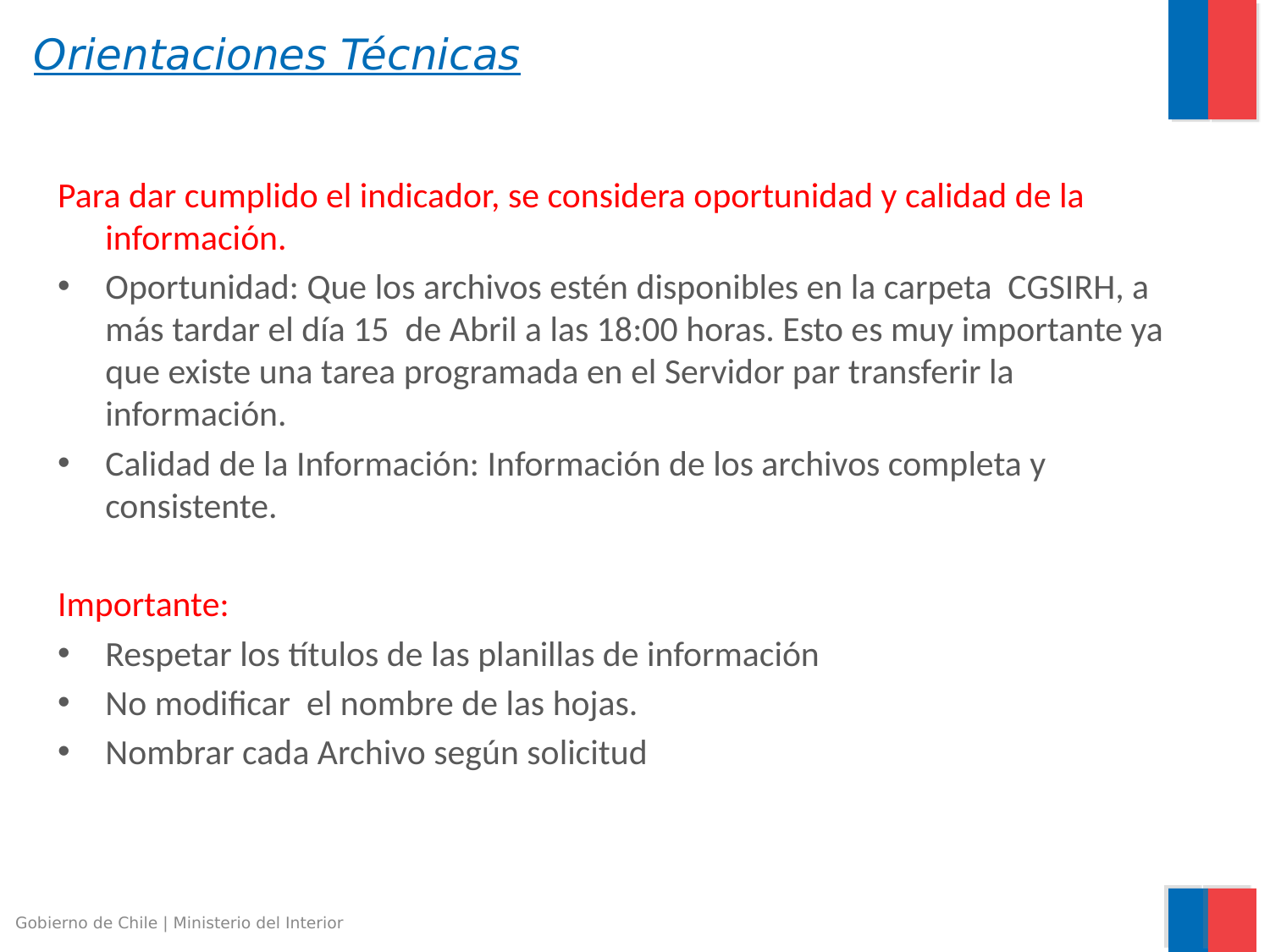

# Orientaciones Técnicas
Para dar cumplido el indicador, se considera oportunidad y calidad de la información.
Oportunidad: Que los archivos estén disponibles en la carpeta  CGSIRH, a más tardar el día 15  de Abril a las 18:00 horas. Esto es muy importante ya que existe una tarea programada en el Servidor par transferir la información.
Calidad de la Información: Información de los archivos completa y consistente.

Importante:
Respetar los títulos de las planillas de información
No modificar  el nombre de las hojas.
Nombrar cada Archivo según solicitud

Gobierno de Chile | Ministerio del Interior